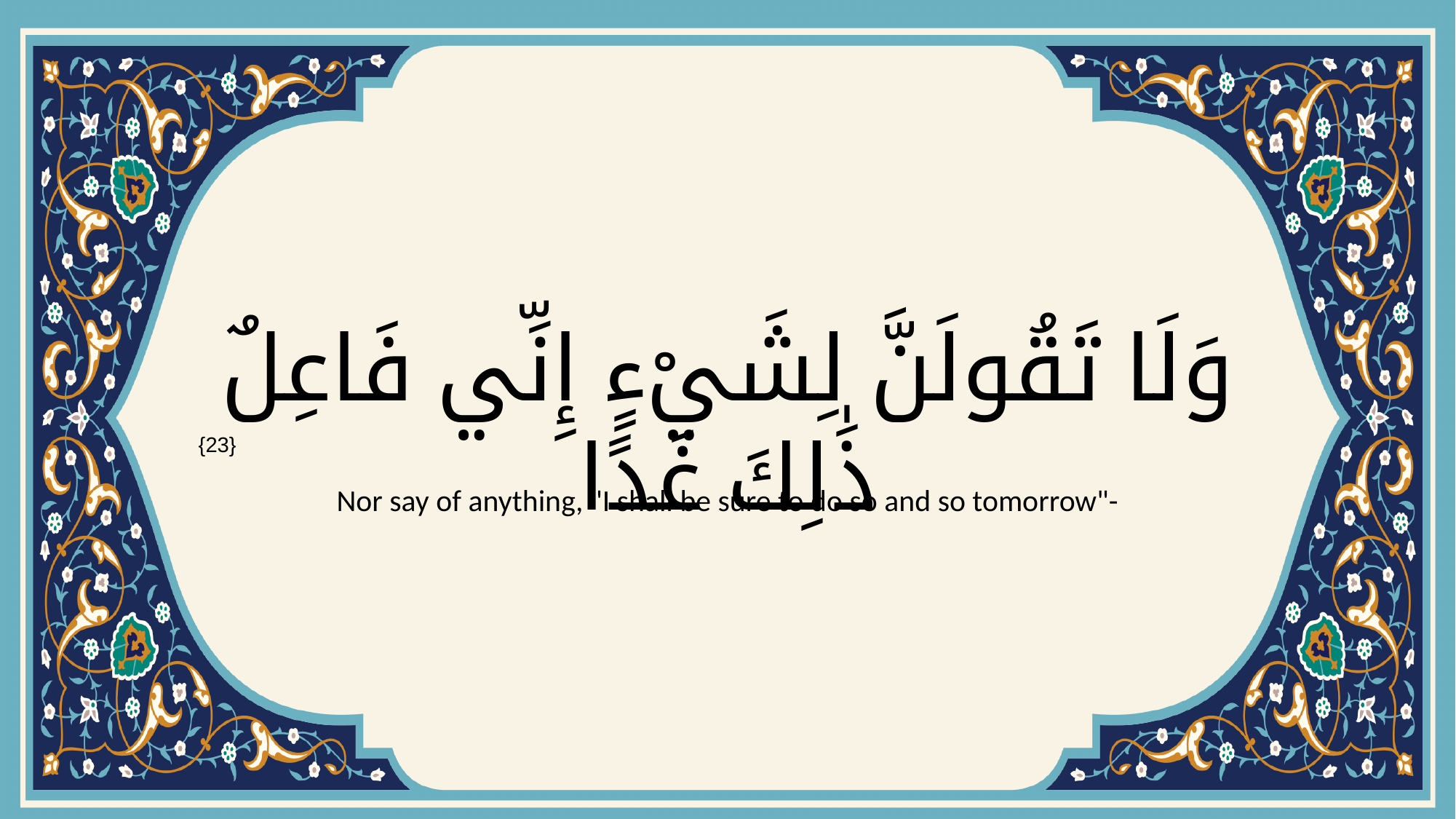

# وَلَا تَقُولَنَّ لِشَيْءٍ إِنِّي فَاعِلٌ ذَٰلِكَ غَدًا
{23}
Nor say of anything, "I shall be sure to do so and so tomorrow"-